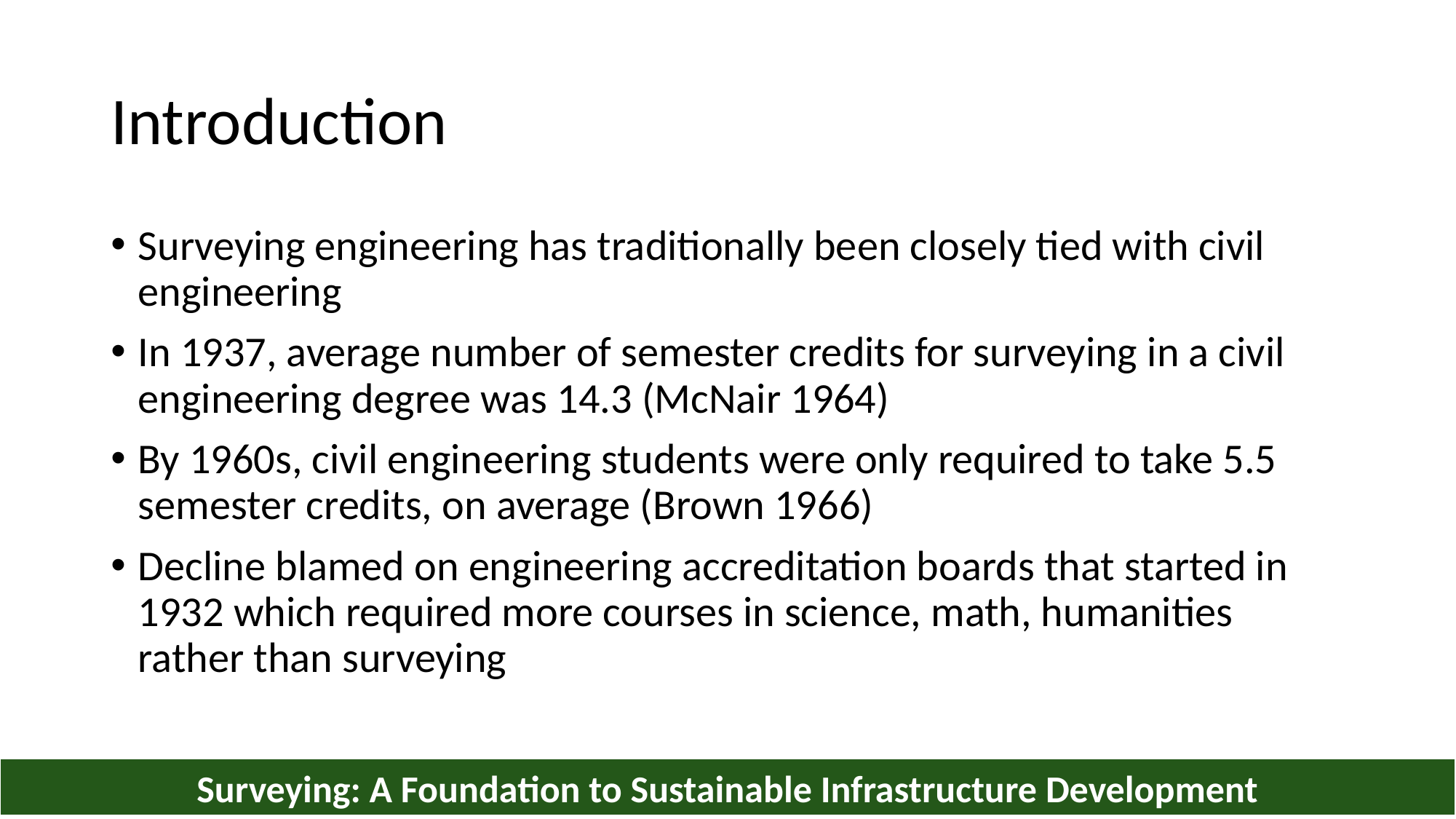

# Introduction
Surveying engineering has traditionally been closely tied with civil engineering
In 1937, average number of semester credits for surveying in a civil engineering degree was 14.3 (McNair 1964)
By 1960s, civil engineering students were only required to take 5.5 semester credits, on average (Brown 1966)
Decline blamed on engineering accreditation boards that started in 1932 which required more courses in science, math, humanities rather than surveying